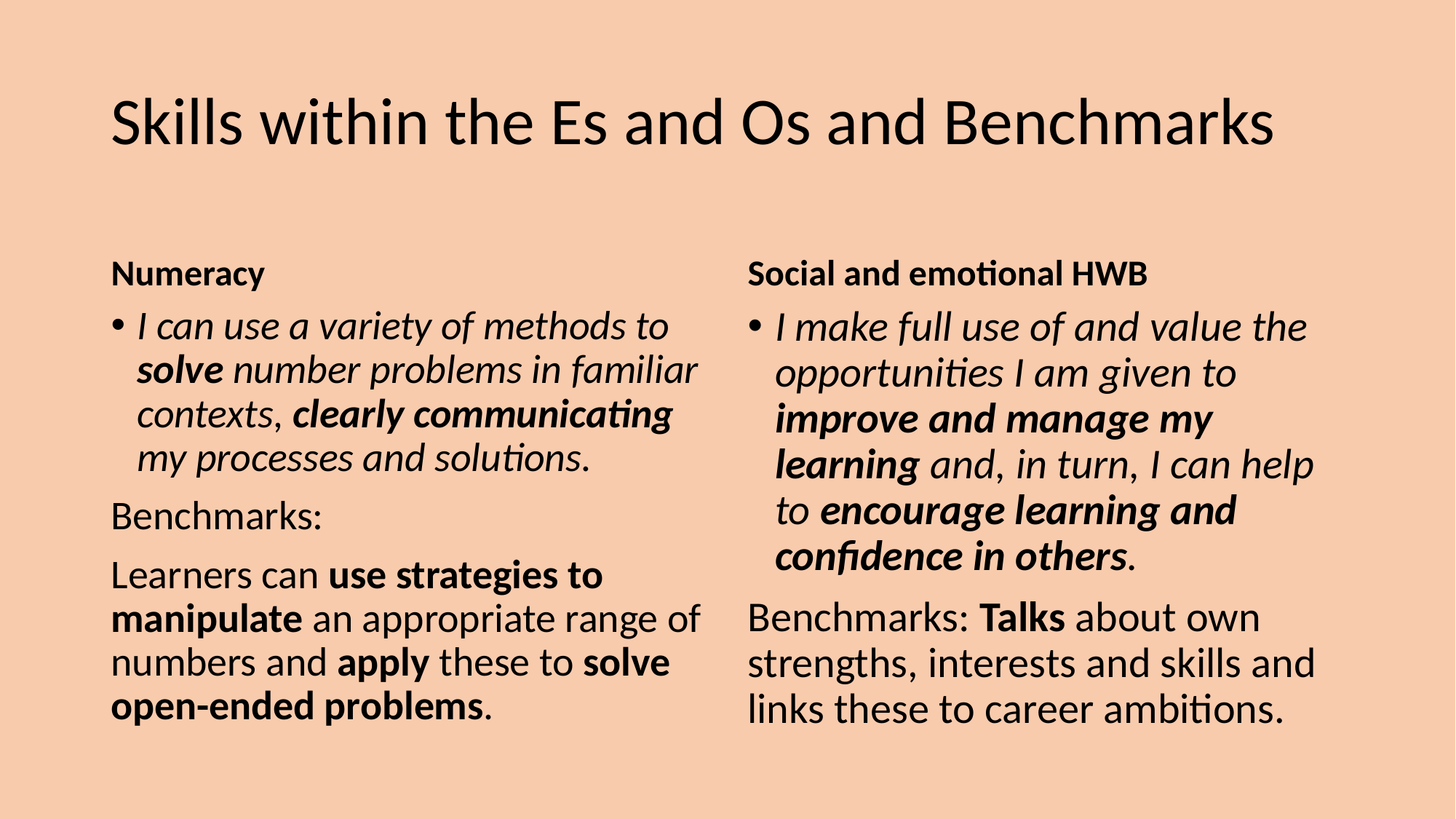

# Skills within the Es and Os and Benchmarks
Numeracy
Social and emotional HWB
I can use a variety of methods to solve number problems in familiar contexts, clearly communicating my processes and solutions.
Benchmarks:
Learners can use strategies to manipulate an appropriate range of numbers and apply these to solve open-ended problems.
I make full use of and value the opportunities I am given to improve and manage my learning and, in turn, I can help to encourage learning and confidence in others.
Benchmarks: Talks about own strengths, interests and skills and links these to career ambitions.